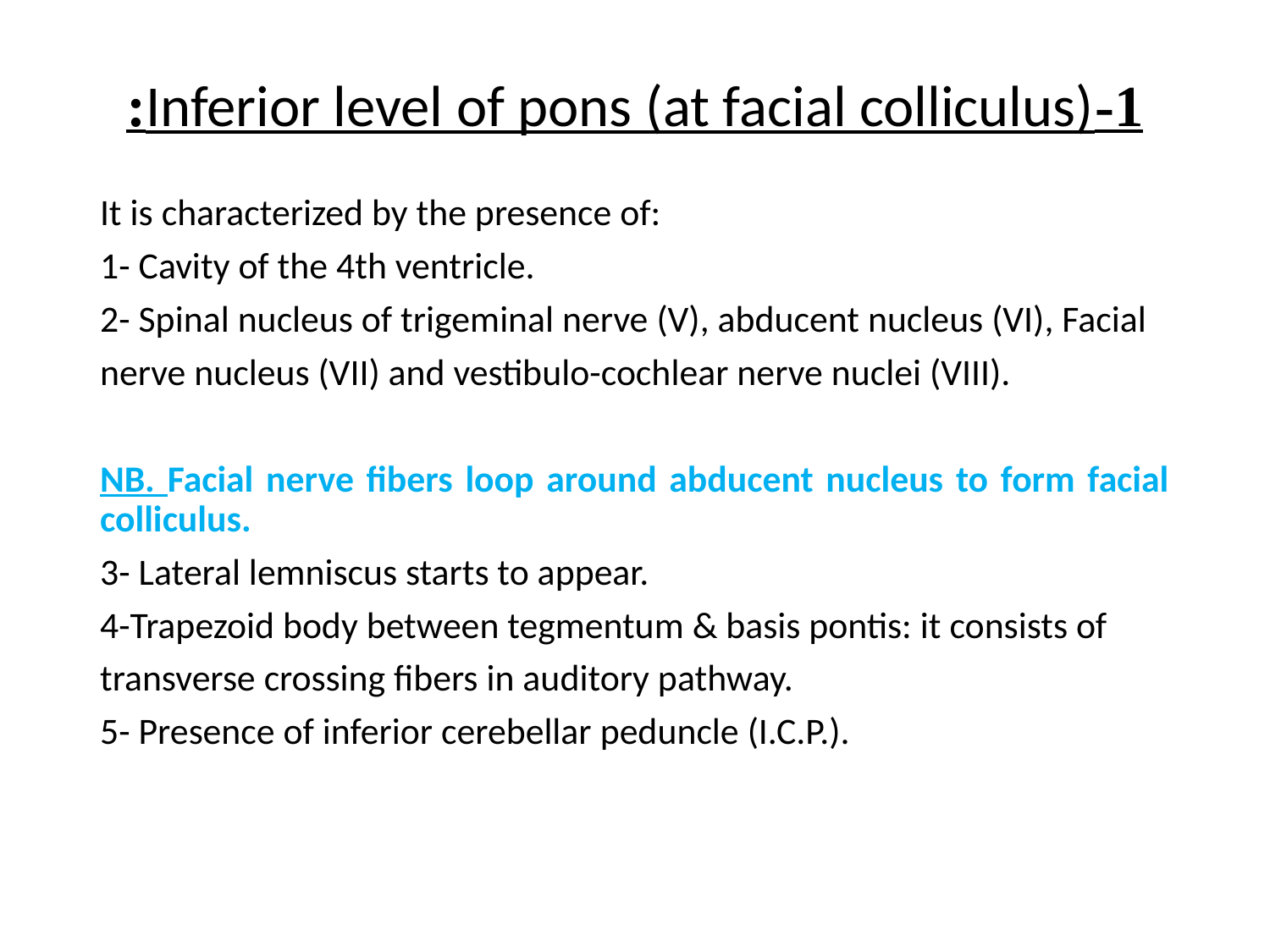

# 1-Inferior level of pons (at facial colliculus):
It is characterized by the presence of:
1- Cavity of the 4th ventricle.
2- Spinal nucleus of trigeminal nerve (V), abducent nucleus (VI), Facial
nerve nucleus (VII) and vestibulo-cochlear nerve nuclei (VIII).

NB. Facial nerve fibers loop around abducent nucleus to form facial colliculus.
3- Lateral lemniscus starts to appear.
4-Trapezoid body between tegmentum & basis pontis: it consists of
transverse crossing fibers in auditory pathway.
5- Presence of inferior cerebellar peduncle (I.C.P.).